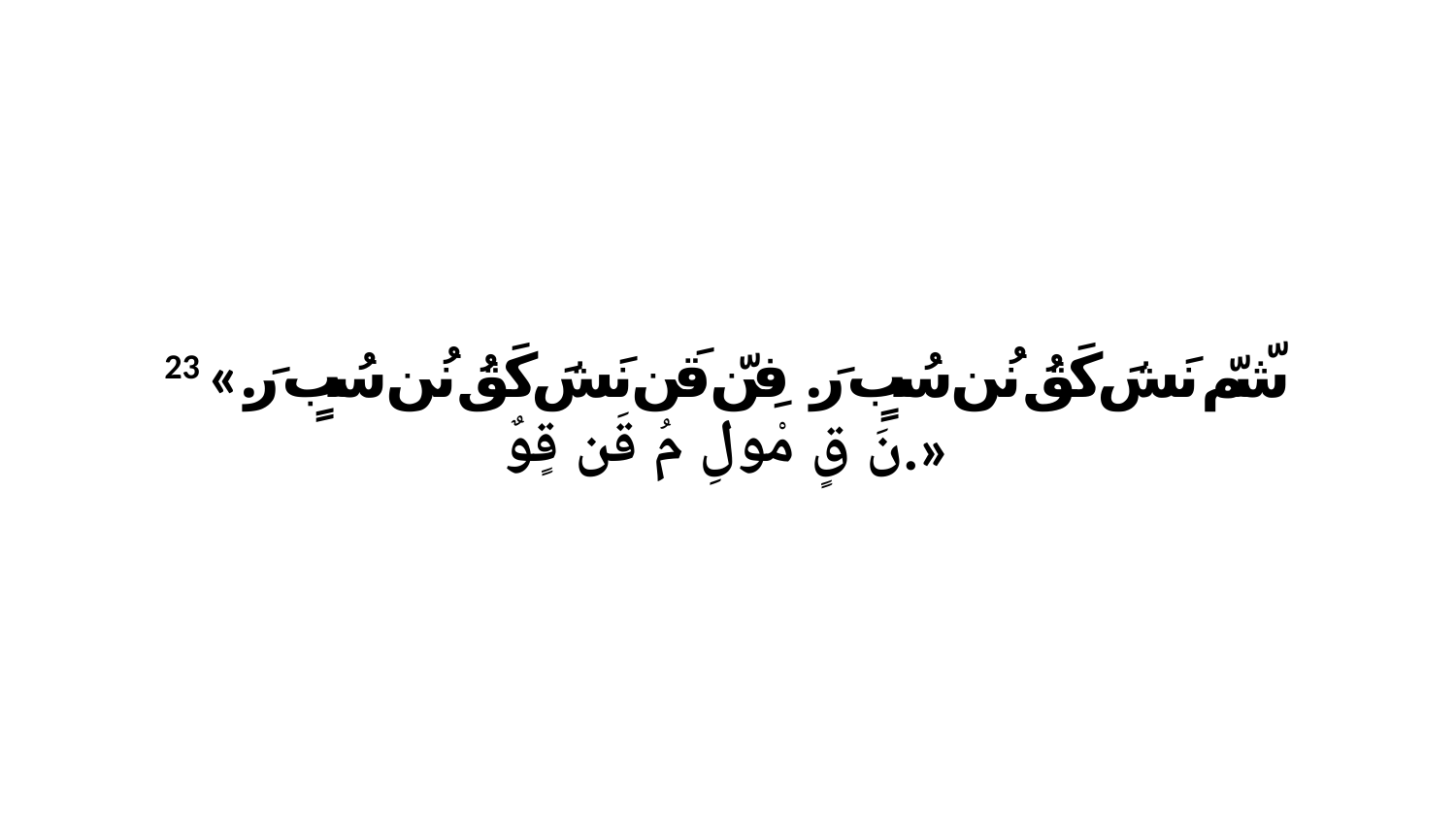

23 «شّمّ نَشَ كَقُ نُن سُبٍ رَ. فِنّ قَن نَشَ كَقُ نُن سُبٍ رَ. نَ قٍ مْولِ مُ قَن قٍوٌ.»